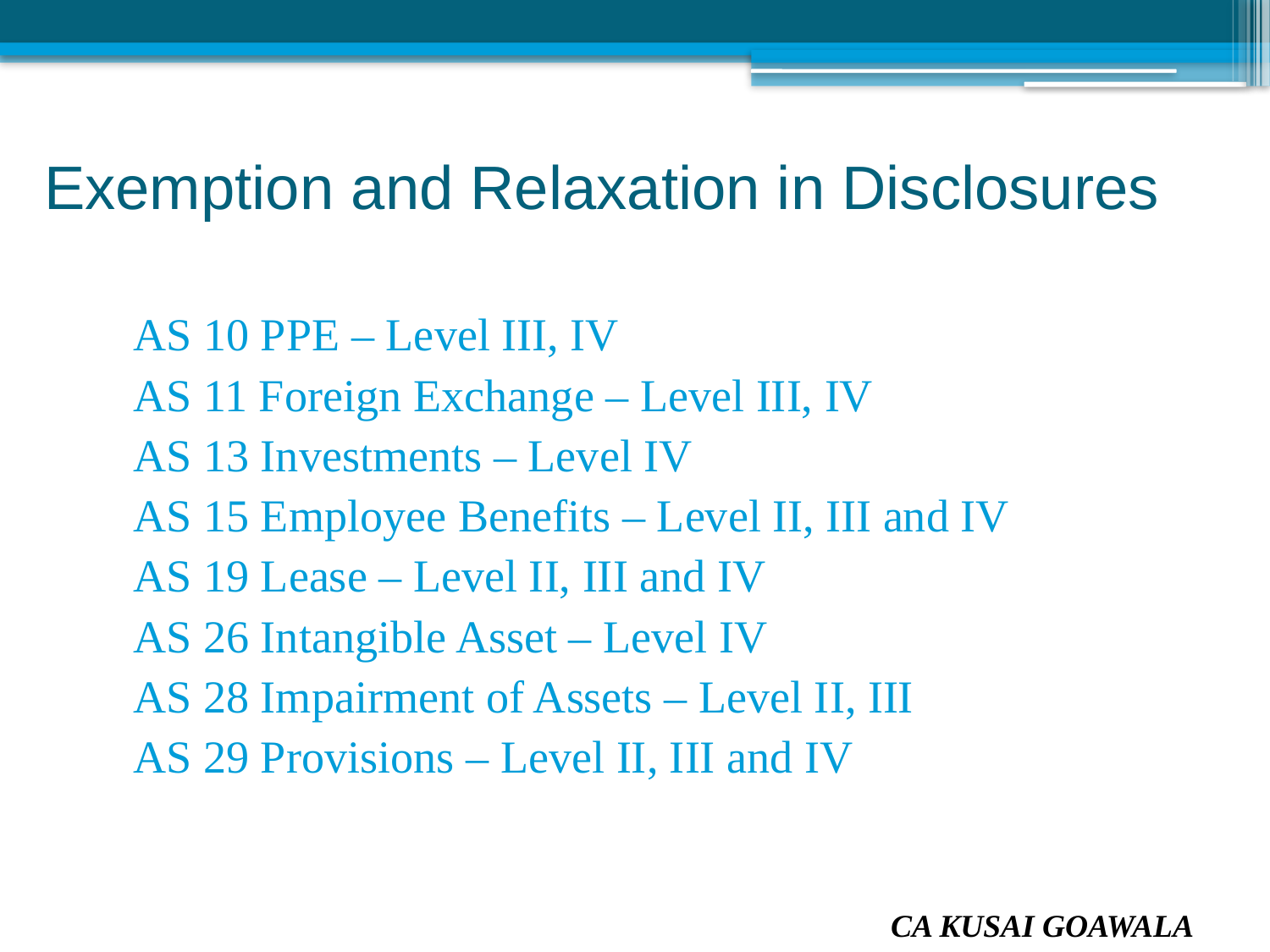

# Exemption and Relaxation in Disclosures
AS 10 PPE – Level III, IV
AS 11 Foreign Exchange – Level III, IV
AS 13 Investments – Level IV
AS 15 Employee Benefits – Level II, III and IV
AS 19 Lease – Level II, III and IV
AS 26 Intangible Asset – Level IV
AS 28 Impairment of Assets – Level II, III
AS 29 Provisions – Level II, III and IV
CA KUSAI GOAWALA